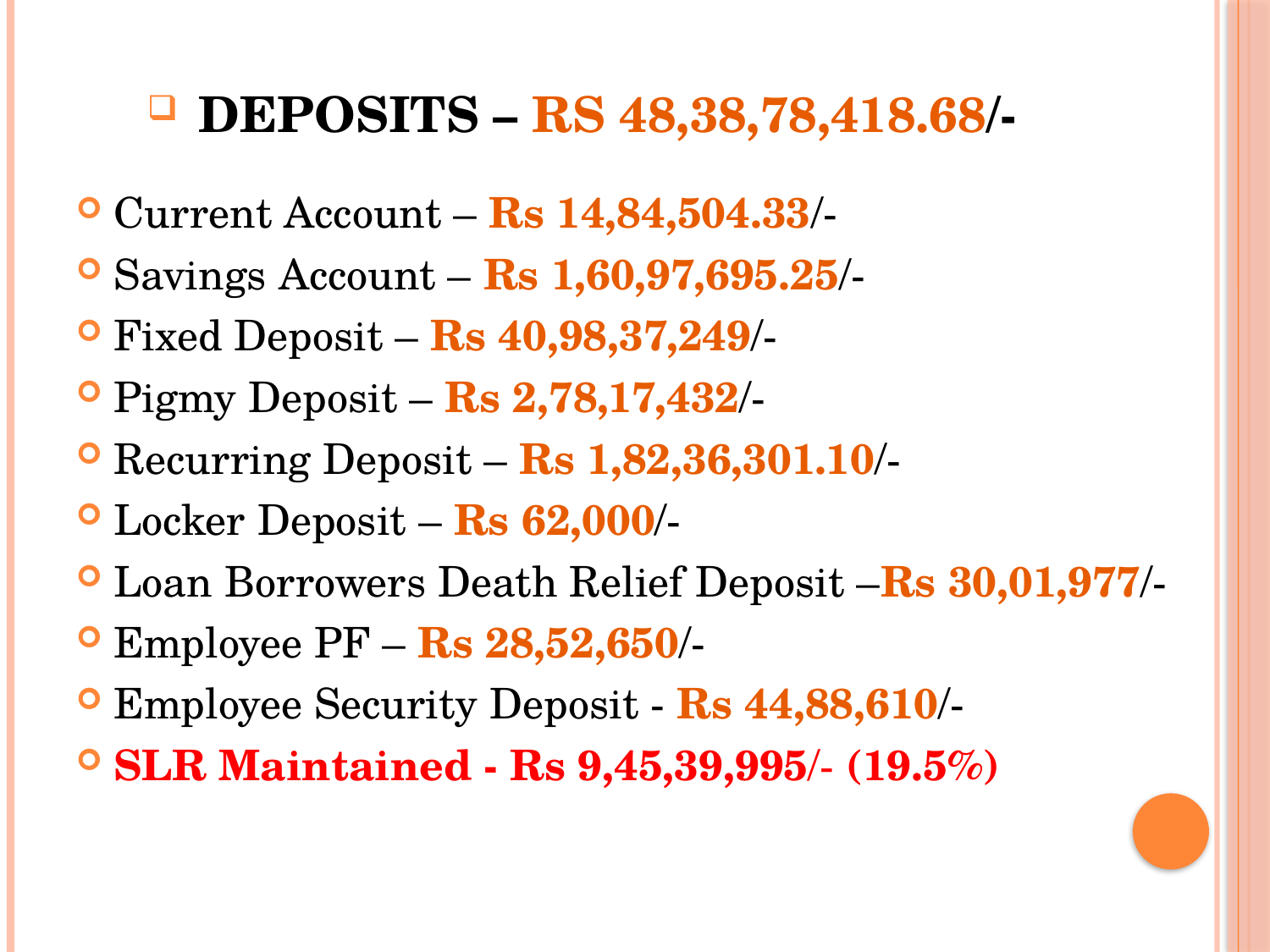

DEPOSITS – Rs 48,38,78,418.68/-
Current Account – Rs 14,84,504.33/-
Savings Account – Rs 1,60,97,695.25/-
Fixed Deposit – Rs 40,98,37,249/-
Pigmy Deposit – Rs 2,78,17,432/-
Recurring Deposit – Rs 1,82,36,301.10/-
Locker Deposit – Rs 62,000/-
Loan Borrowers Death Relief Deposit –Rs 30,01,977/-
Employee PF – Rs 28,52,650/-
Employee Security Deposit - Rs 44,88,610/-
SLR Maintained - Rs 9,45,39,995/- (19.5%)